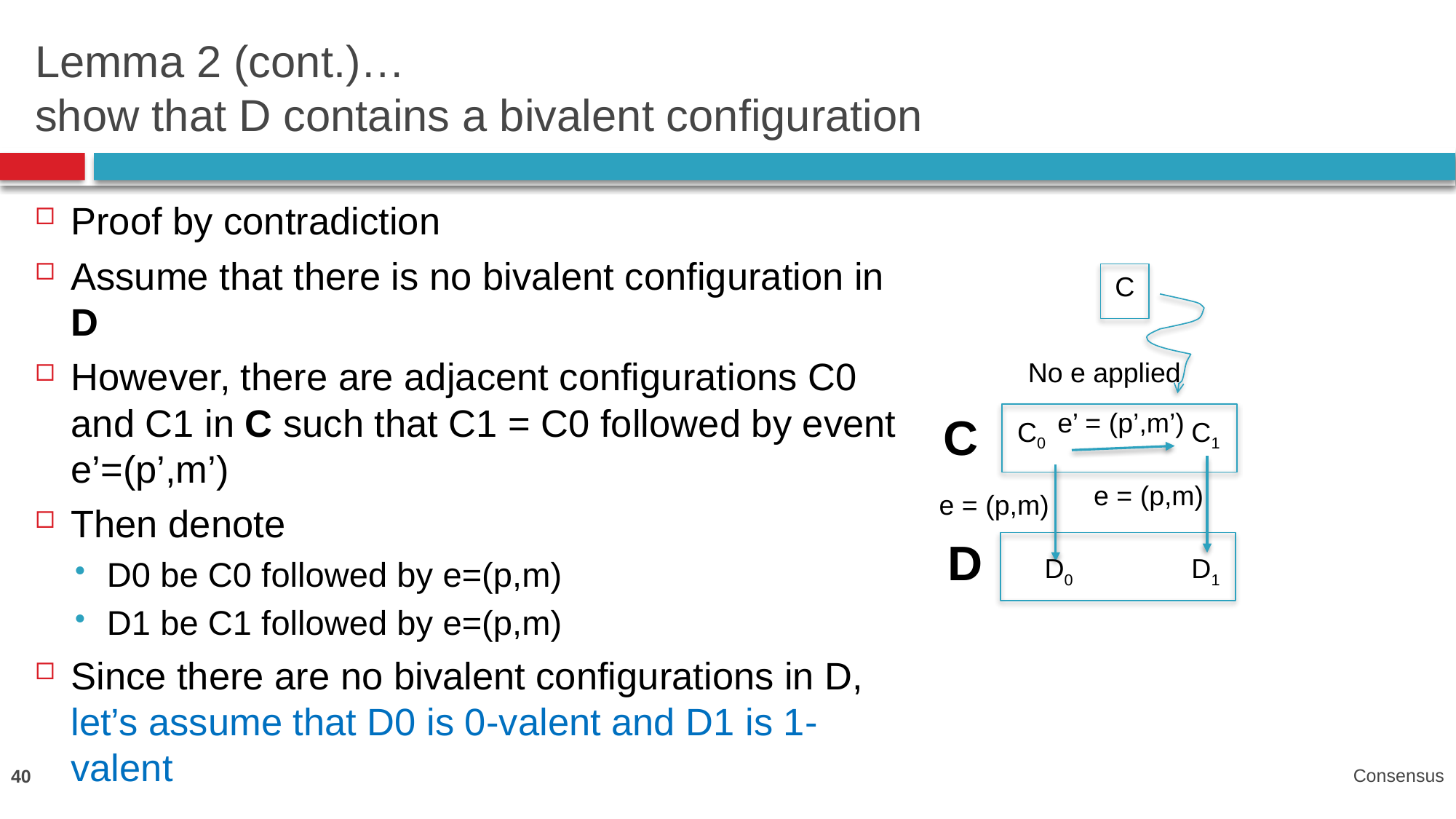

# Lemma 2 (cont.)… show that D contains a bivalent configuration
Proof by contradiction
Assume that there is no bivalent configuration in D
However, there are adjacent configurations C0 and C1 in C such that C1 = C0 followed by event e’=(p’,m’)
Then denote
D0 be C0 followed by e=(p,m)
D1 be C1 followed by e=(p,m)
Since there are no bivalent configurations in D, let’s assume that D0 is 0-valent and D1 is 1-valent

C

No e applied
e’ = (p’,m’)
C

C0
C1
e = (p,m)
e = (p,m)
D

D0
D1
40
Consensus